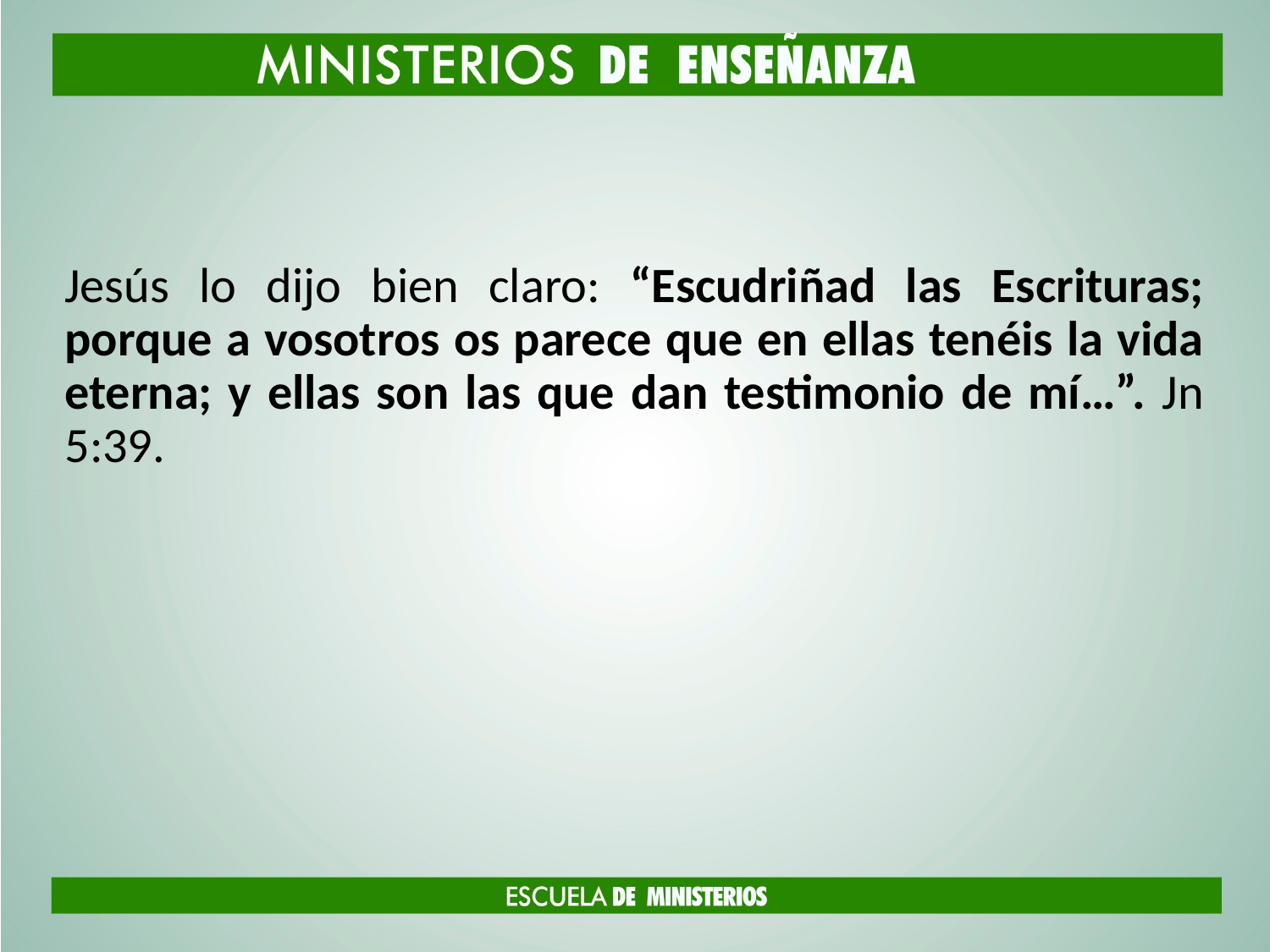

#
Jesús lo dijo bien claro: “Escudriñad las Escrituras; porque a vosotros os parece que en ellas tenéis la vida eterna; y ellas son las que dan testimonio de mí…”. Jn 5:39.